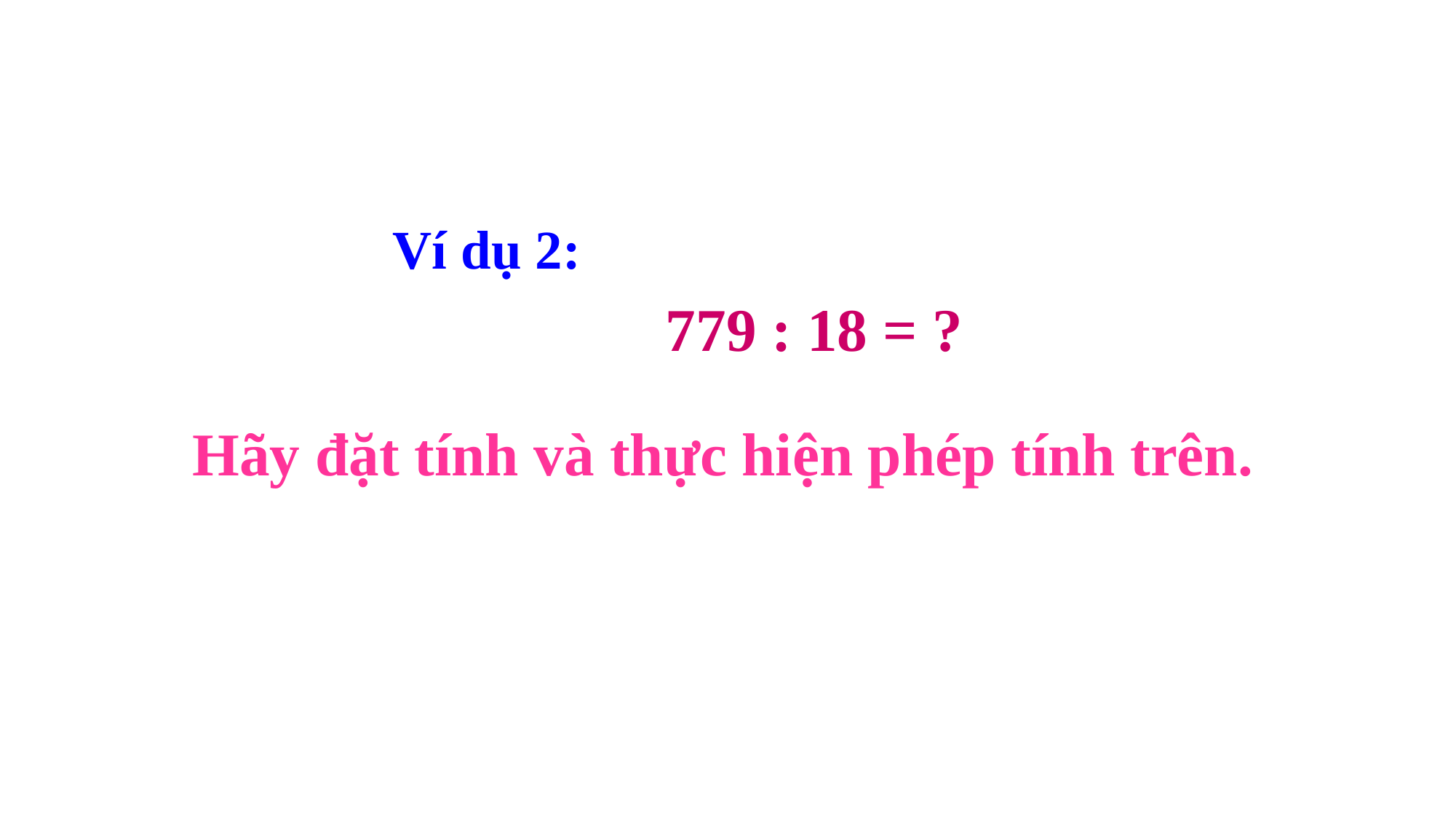

Ví dụ 2:
779 : 18 = ?
Hãy đặt tính và thực hiện phép tính trên.